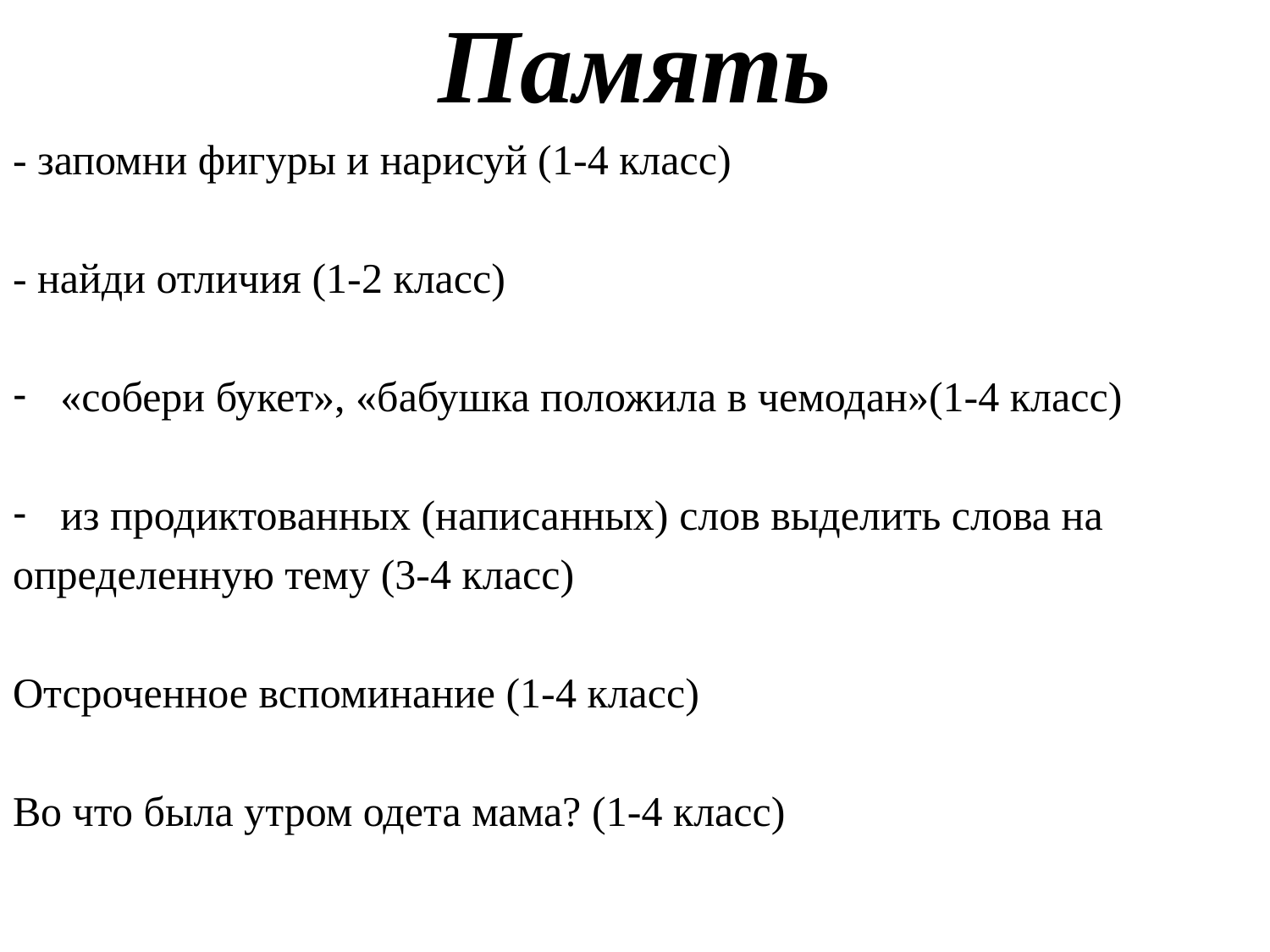

# Память
- запомни фигуры и нарисуй (1-4 класс)

- найди отличия (1-2 класс)

«собери букет», «бабушка положила в чемодан»(1-4 класс)

из продиктованных (написанных) слов выделить слова на
определенную тему (3-4 класс)

Отсроченное вспоминание (1-4 класс)

Во что была утром одета мама? (1-4 класс)